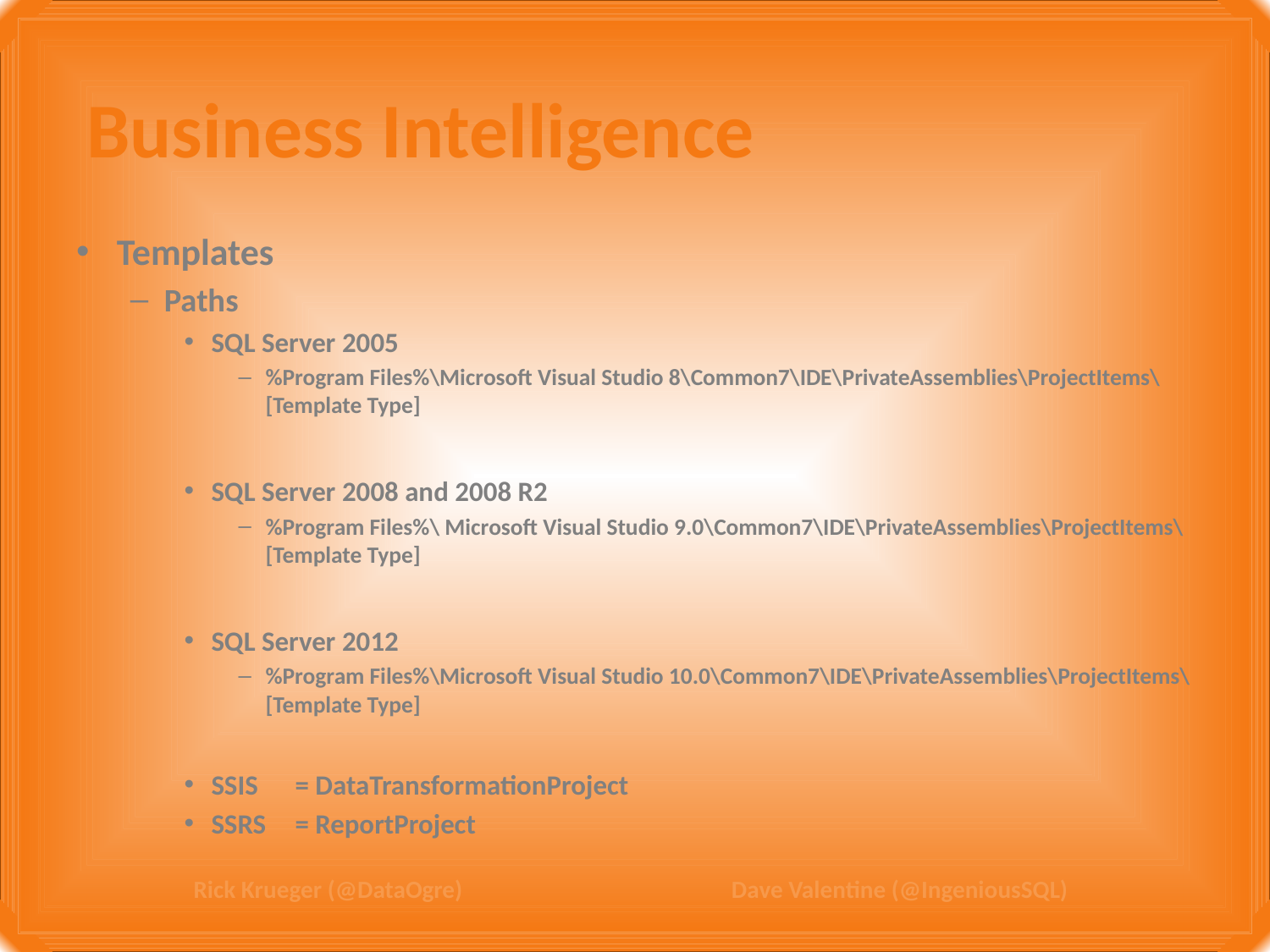

Business Intelligence
Templates
Paths
SQL Server 2005
%Program Files%\Microsoft Visual Studio 8\Common7\IDE\PrivateAssemblies\ProjectItems\[Template Type]

SQL Server 2008 and 2008 R2
%Program Files%\ Microsoft Visual Studio 9.0\Common7\IDE\PrivateAssemblies\ProjectItems\[Template Type]

SQL Server 2012
%Program Files%\Microsoft Visual Studio 10.0\Common7\IDE\PrivateAssemblies\ProjectItems\[Template Type]

SSIS 	= DataTransformationProject
SSRS 	= ReportProject